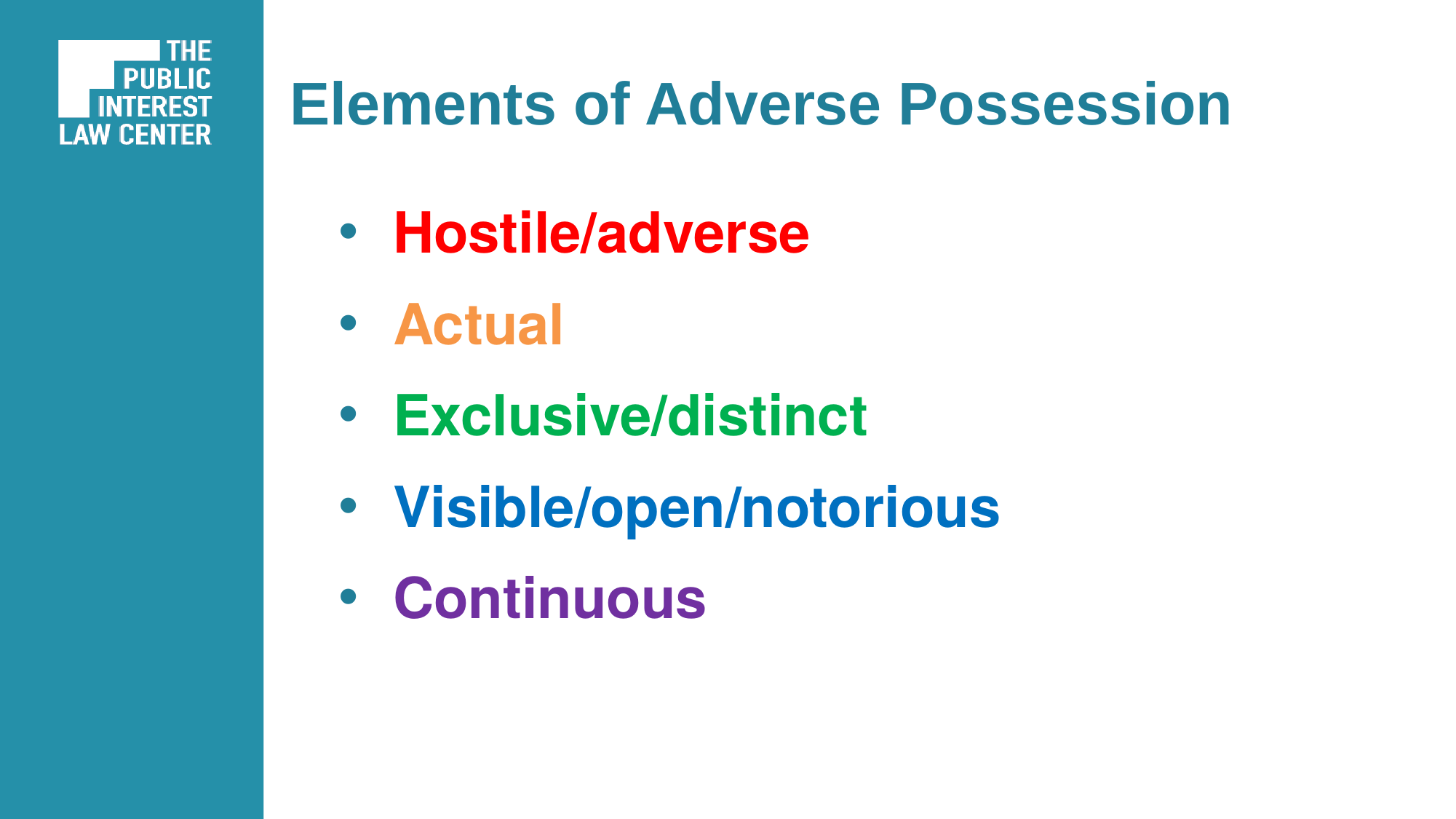

# Elements of Adverse Possession
Hostile/adverse
Actual
Exclusive/distinct
Visible/open/notorious
Continuous